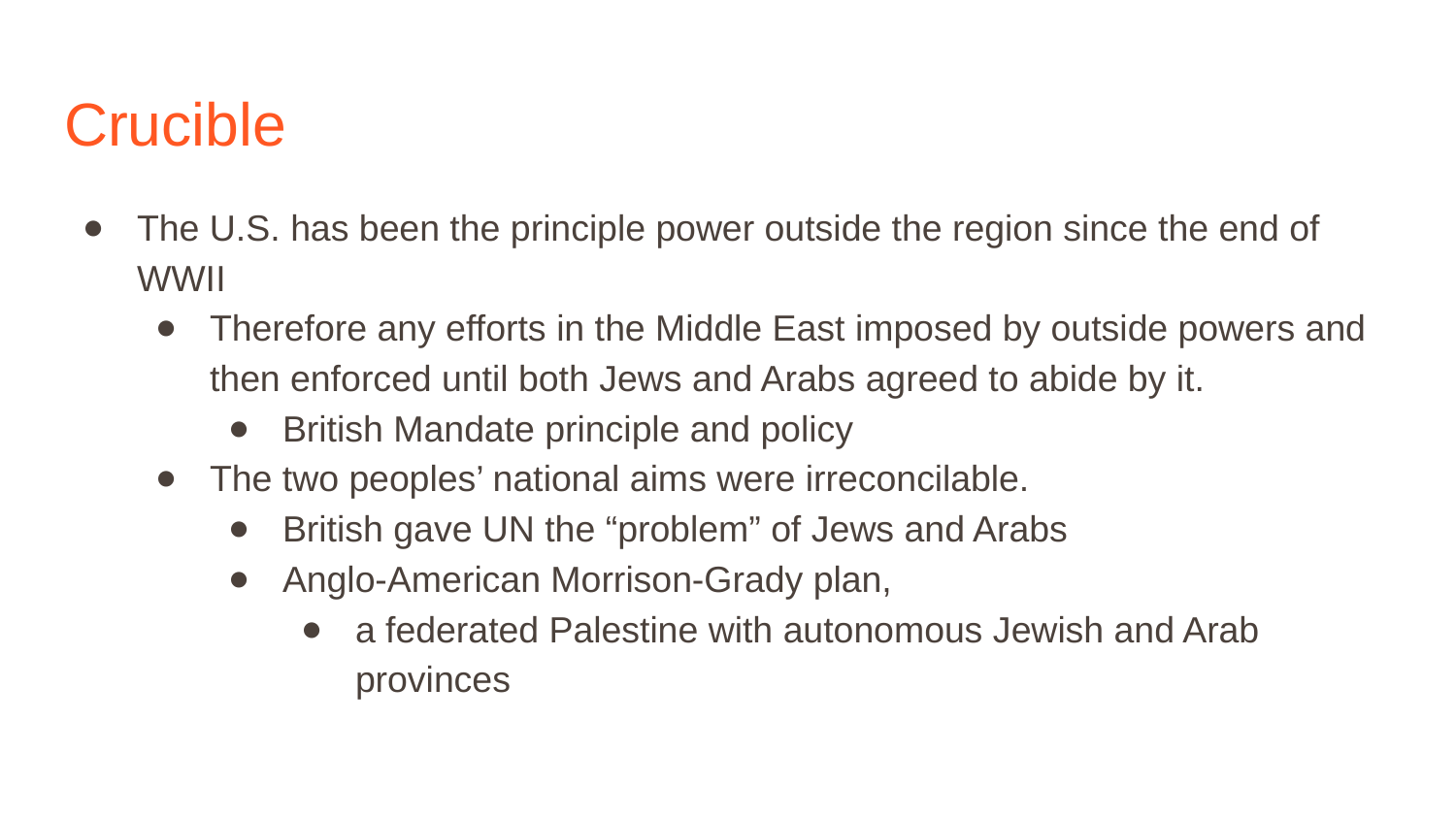

# Crucible
The U.S. has been the principle power outside the region since the end of WWII
Therefore any efforts in the Middle East imposed by outside powers and then enforced until both Jews and Arabs agreed to abide by it.
British Mandate principle and policy
The two peoples’ national aims were irreconcilable.
British gave UN the “problem” of Jews and Arabs
Anglo-­American Morrison-Grady plan,
a federated Palestine with autonomous Jewish and Arab provinces